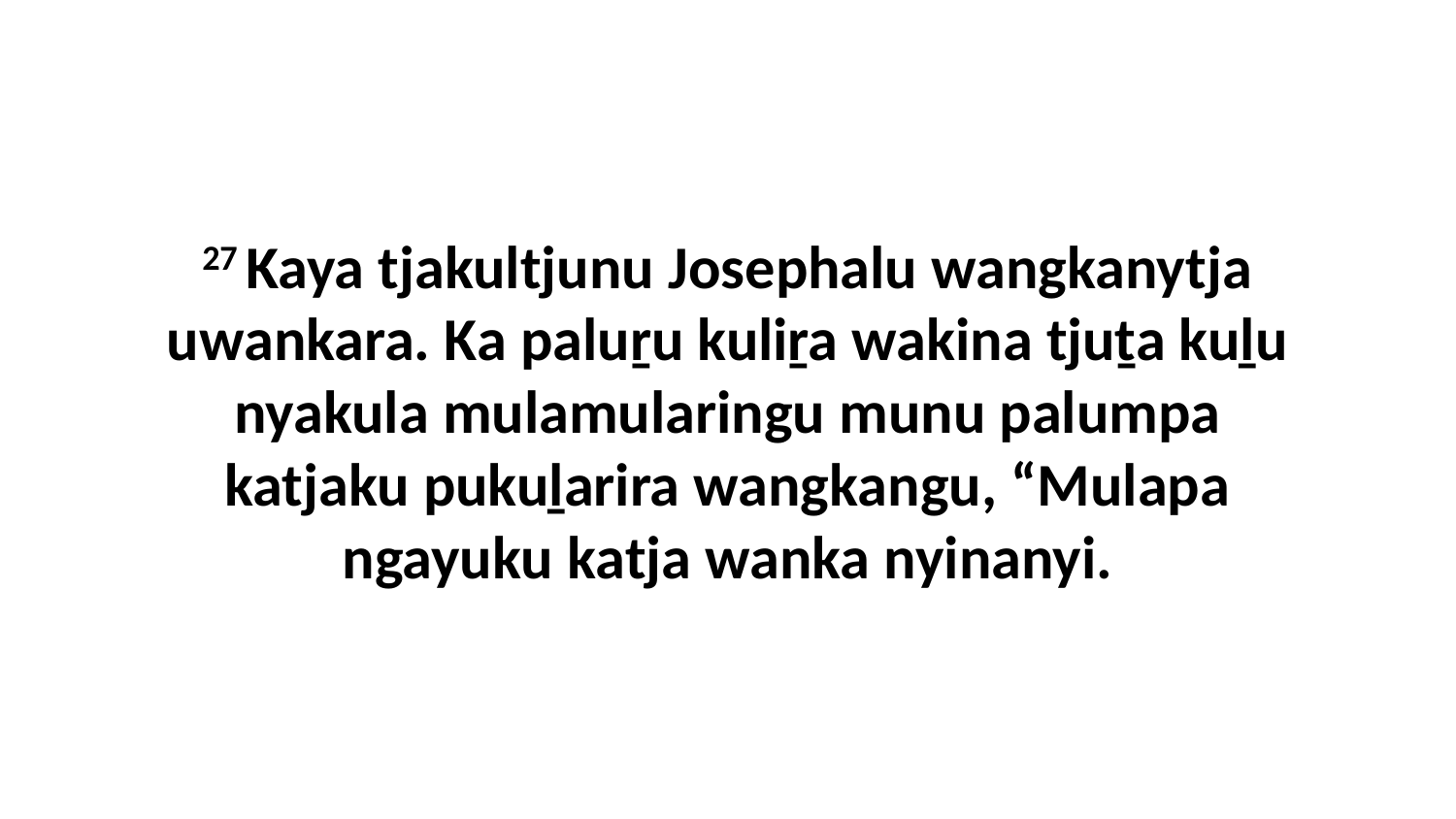

27 Kaya tjakultjunu Josephalu wangkanytja uwankara. Ka paluṟu kuliṟa wakina tjuṯa kuḻu nyakula mulamularingu munu palumpa katjaku pukuḻarira wangkangu, “Mulapa ngayuku katja wanka nyinanyi.